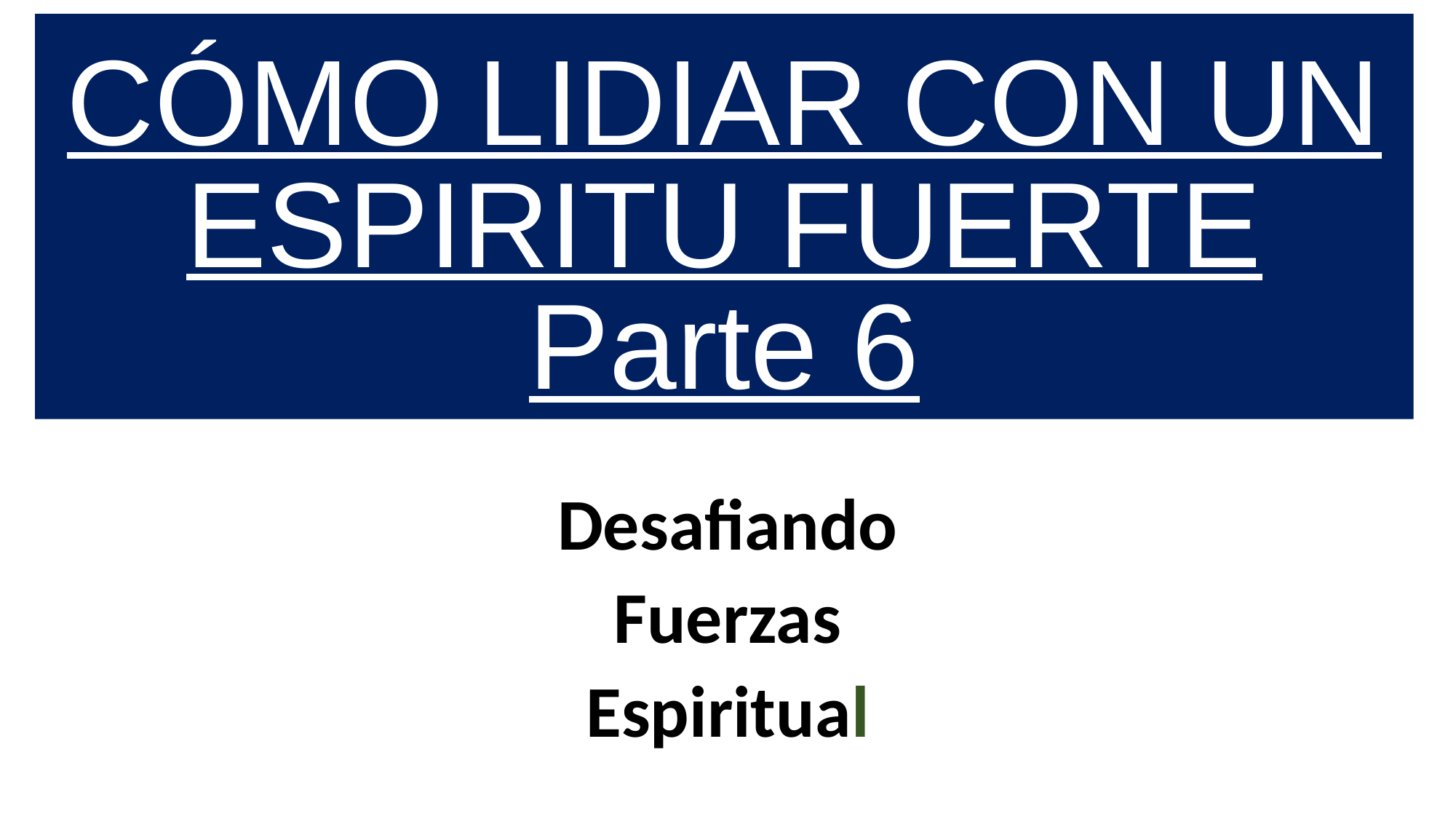

# CÓMO LIDIAR CON UN ESPIRITU FUERTE Parte 6
Desafiando
Fuerzas
Espiritual